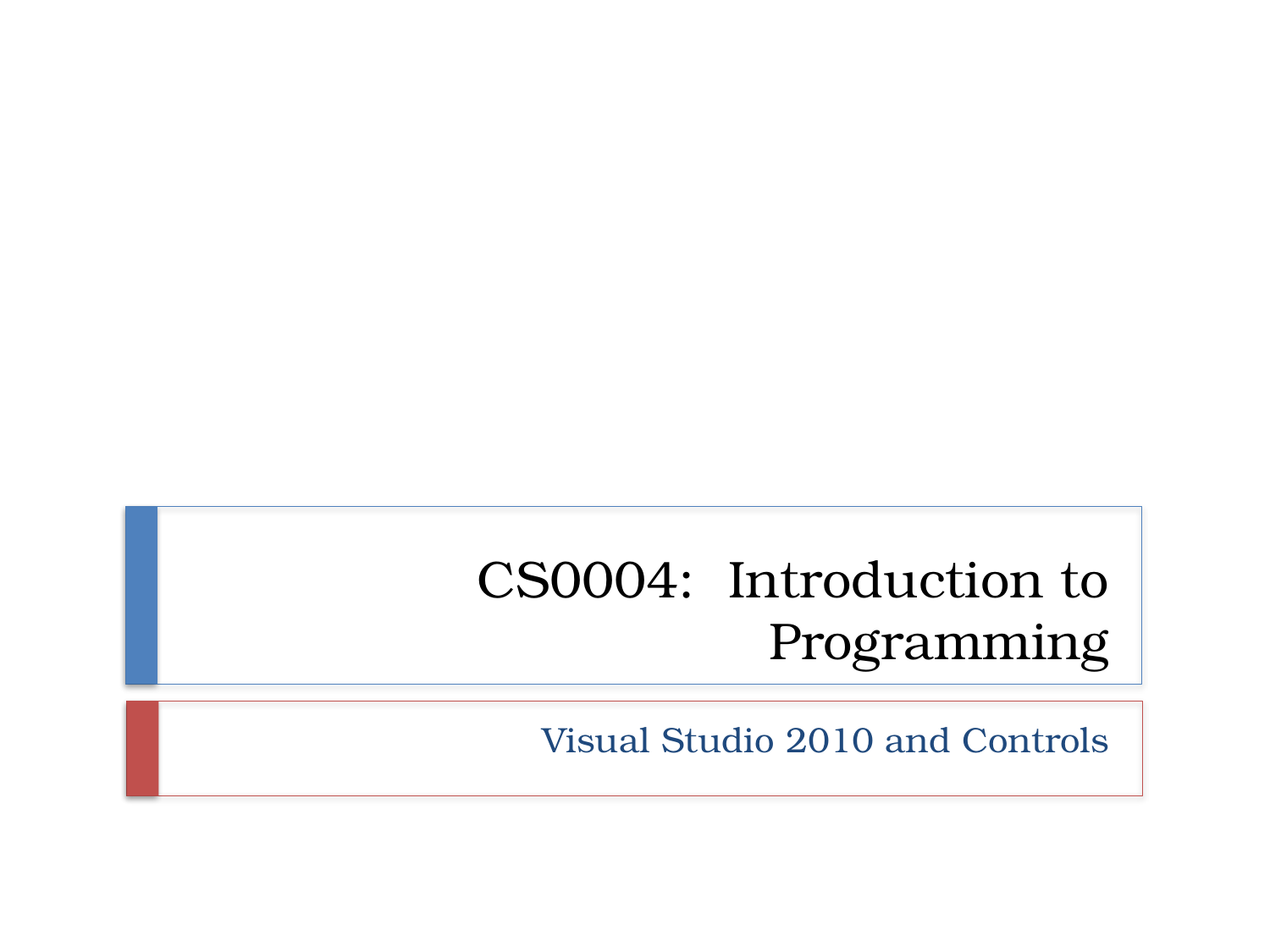

# CS0004:  Introduction to Programming
Visual Studio 2010 and Controls